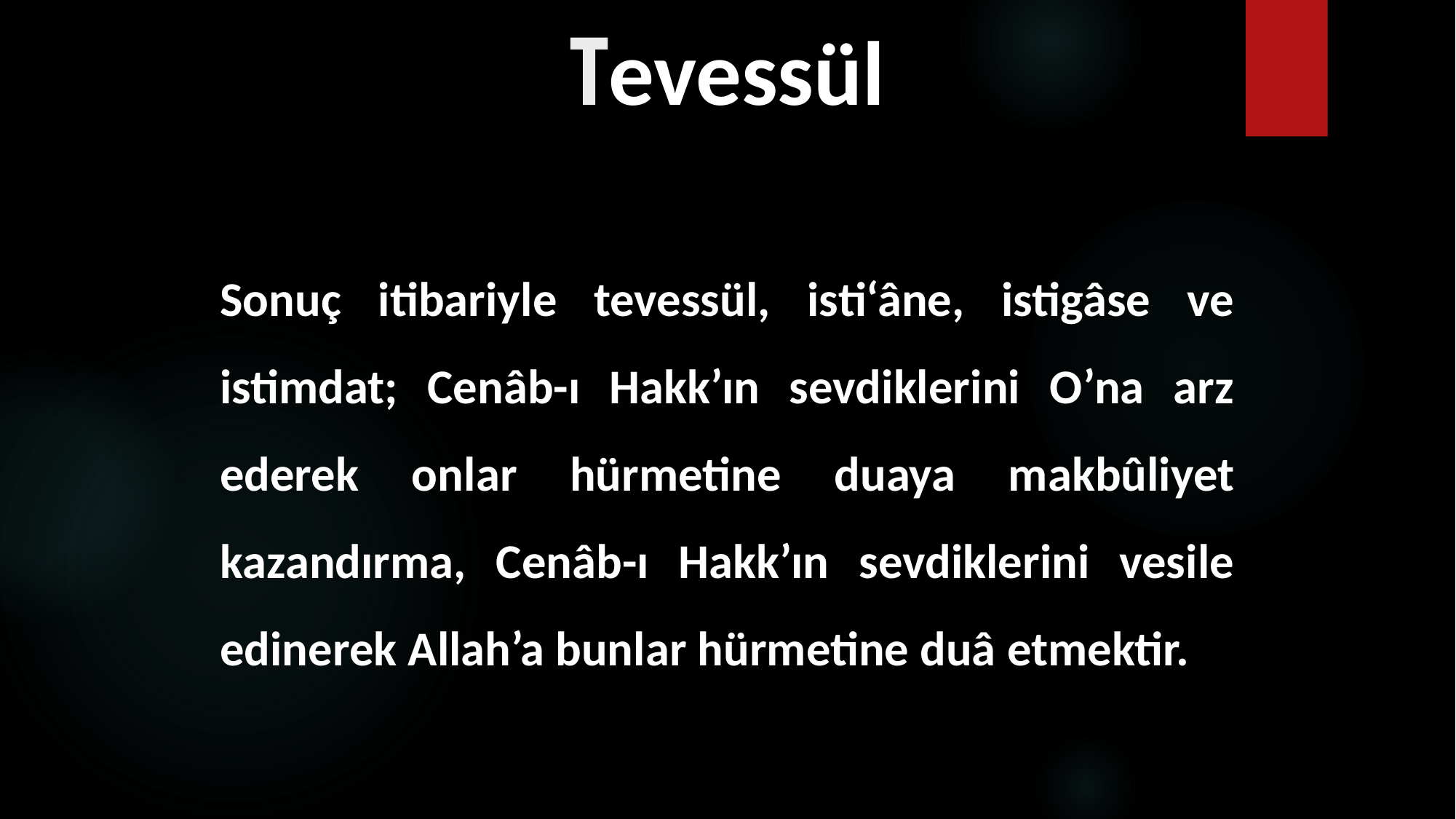

# Tevessül

Sonuç itibariyle tevessül, isti‘âne, istigâse ve istimdat; Cenâb-ı Hakk’ın sevdiklerini O’na arz ederek onlar hürmetine duaya makbûliyet kazandırma, Cenâb-ı Hakk’ın sevdiklerini vesile edinerek Allah’a bunlar hürmetine duâ etmektir.